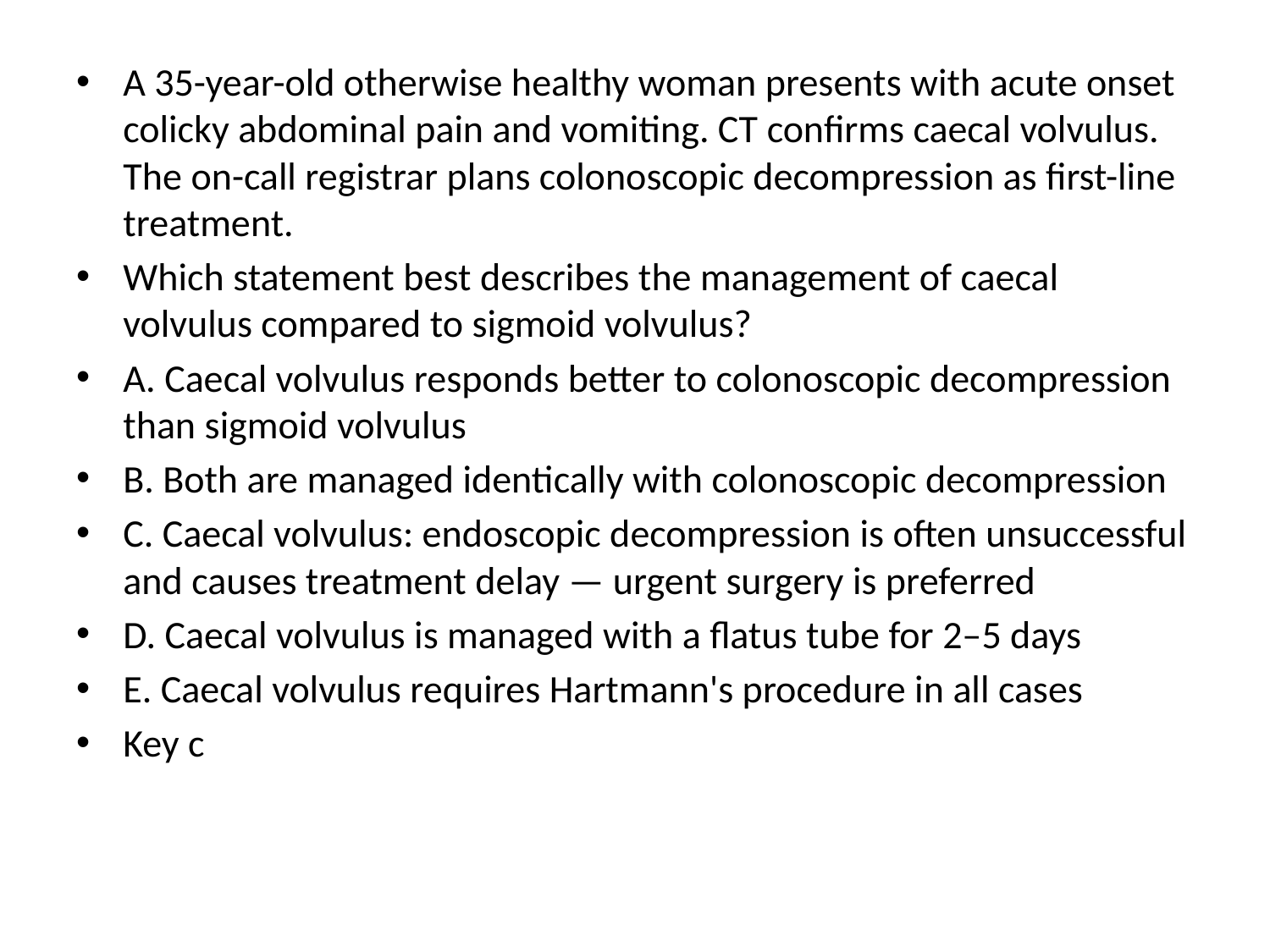

A 35-year-old otherwise healthy woman presents with acute onset colicky abdominal pain and vomiting. CT confirms caecal volvulus. The on-call registrar plans colonoscopic decompression as first-line treatment.
Which statement best describes the management of caecal volvulus compared to sigmoid volvulus?
A. Caecal volvulus responds better to colonoscopic decompression than sigmoid volvulus
B. Both are managed identically with colonoscopic decompression
C. Caecal volvulus: endoscopic decompression is often unsuccessful and causes treatment delay — urgent surgery is preferred
D. Caecal volvulus is managed with a flatus tube for 2–5 days
E. Caecal volvulus requires Hartmann's procedure in all cases
Key c